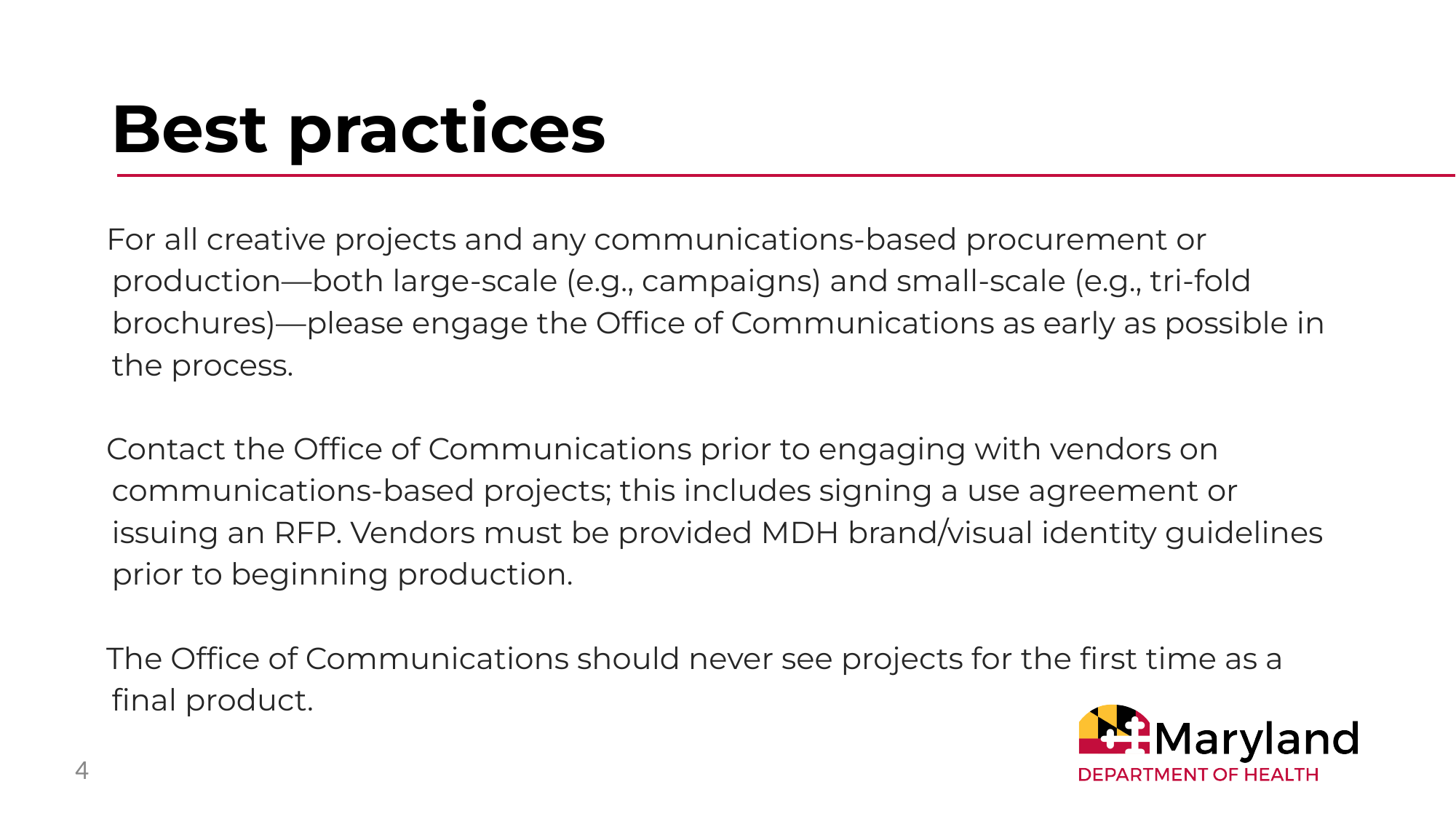

# Best practices
For all creative projects and any communications-based procurement or production—both large-scale (e.g., campaigns) and small-scale (e.g., tri-fold brochures)—please engage the Office of Communications as early as possible in the process.

Contact the Office of Communications prior to engaging with vendors on communications-based projects; this includes signing a use agreement or issuing an RFP. Vendors must be provided MDH brand/visual identity guidelines prior to beginning production.

The Office of Communications should never see projects for the first time as a final product.
4